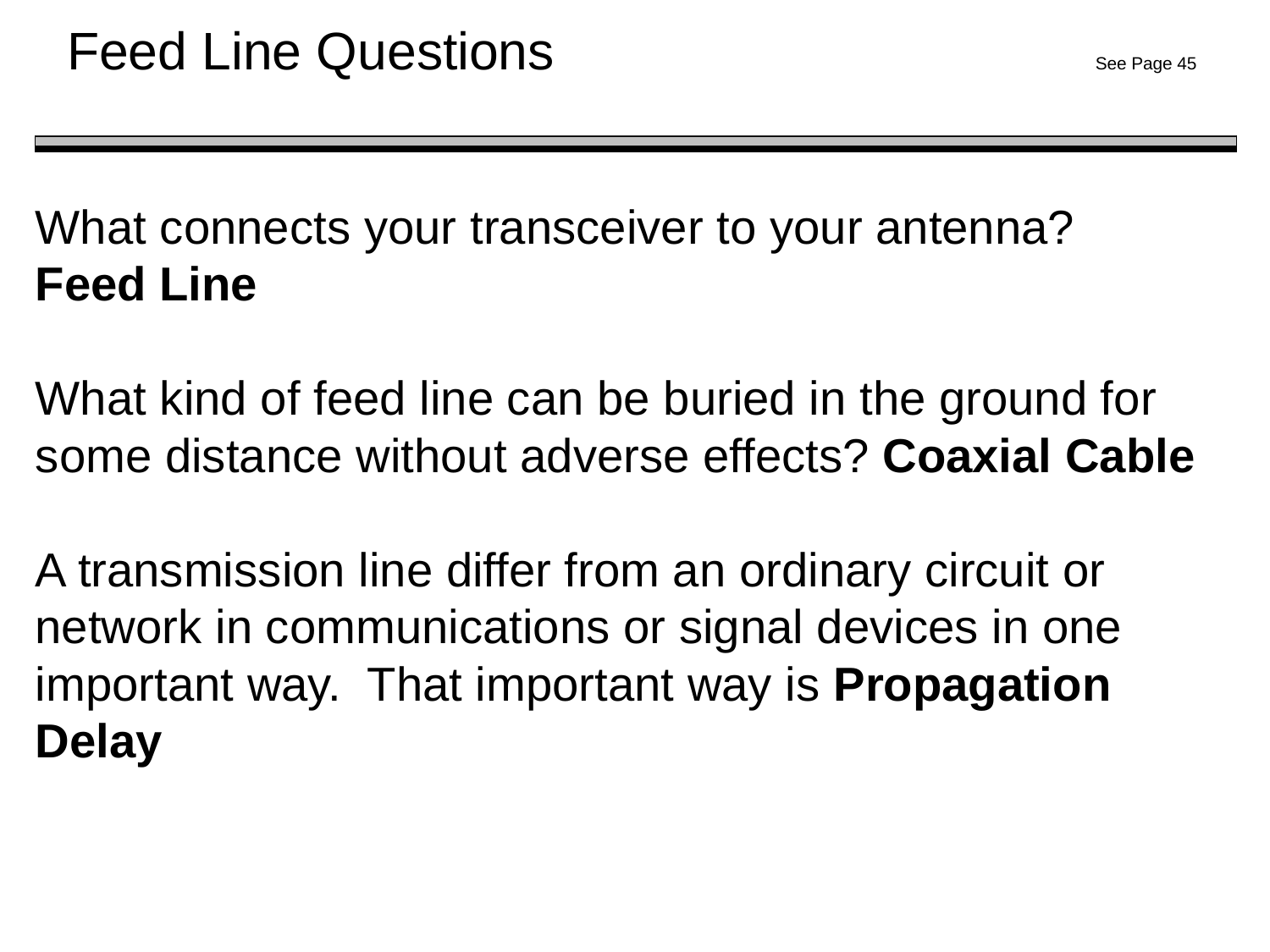

# Feed Line Questions                                     See Page 45

What connects your transceiver to your antenna?
Feed Line

What kind of feed line can be buried in the ground for some distance without adverse effects? Coaxial Cable

A transmission line differ from an ordinary circuit or network in communications or signal devices in one important way.  That important way is Propagation Delay